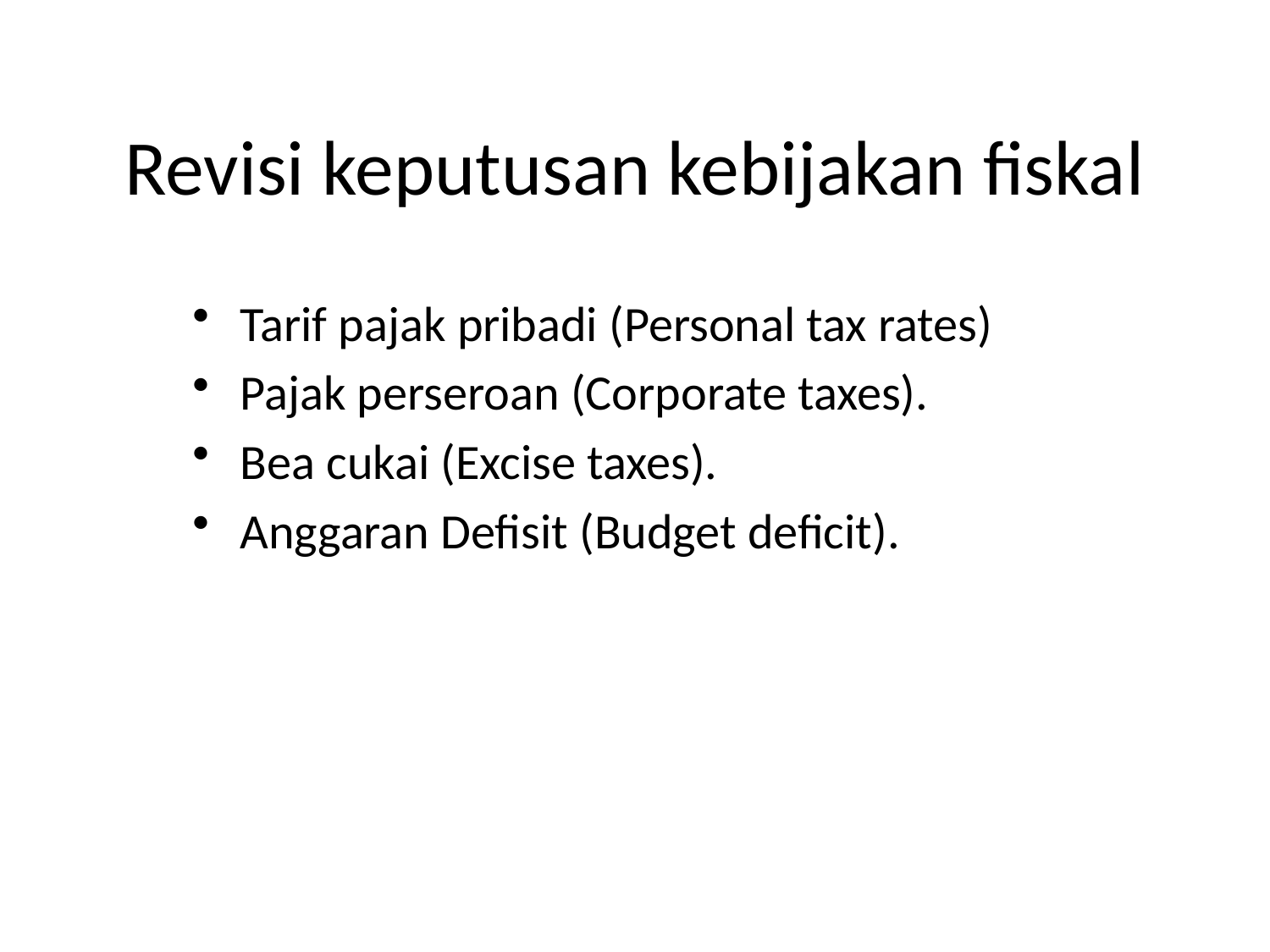

# Revisi keputusan kebijakan fiskal
Tarif pajak pribadi (Personal tax rates)
Pajak perseroan (Corporate taxes).
Bea cukai (Excise taxes).
Anggaran Defisit (Budget deficit).